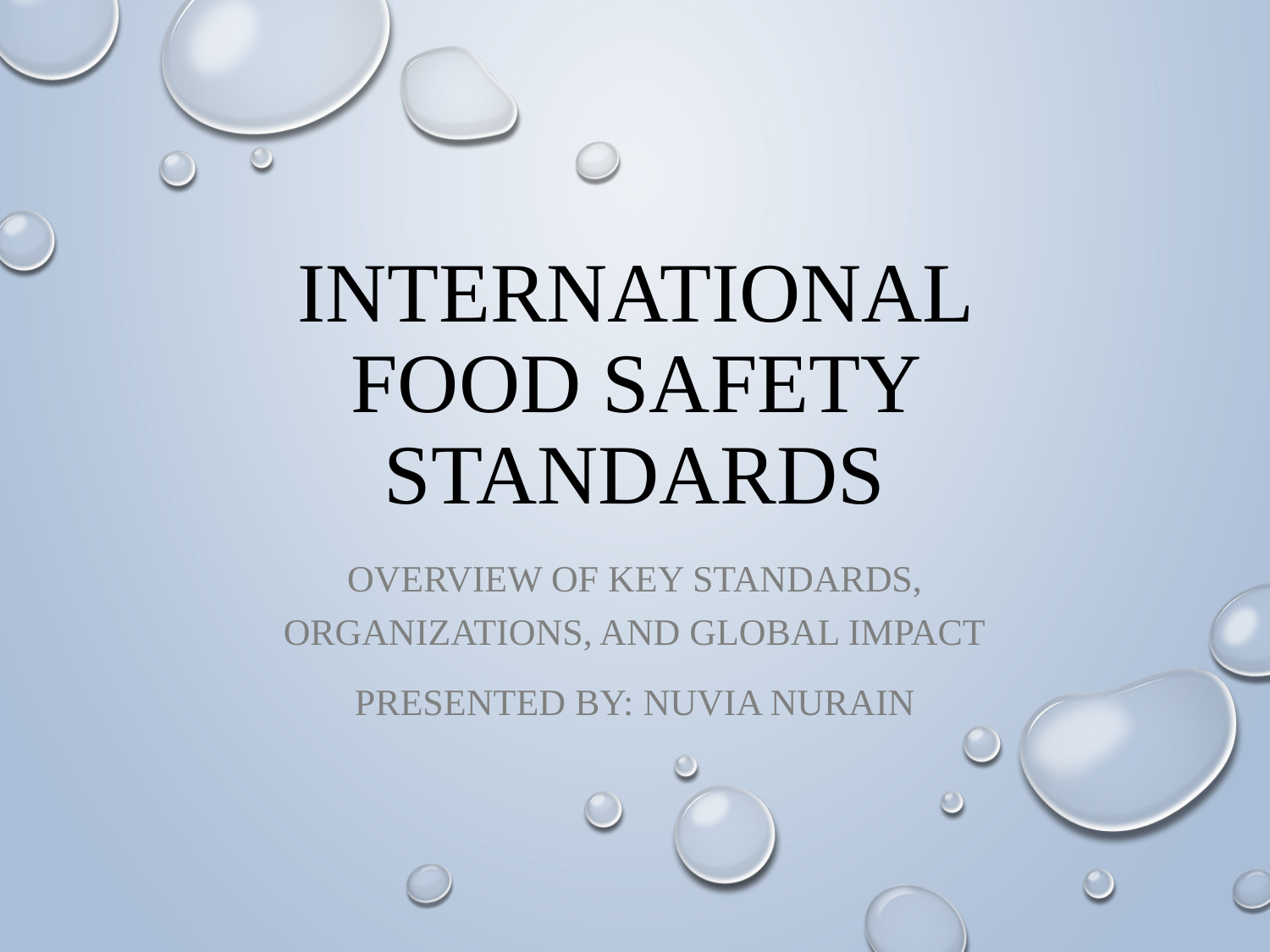

# International Food Safety Standards
Overview of Key Standards, Organizations, and Global Impact
Presented by: Nuvia Nurain